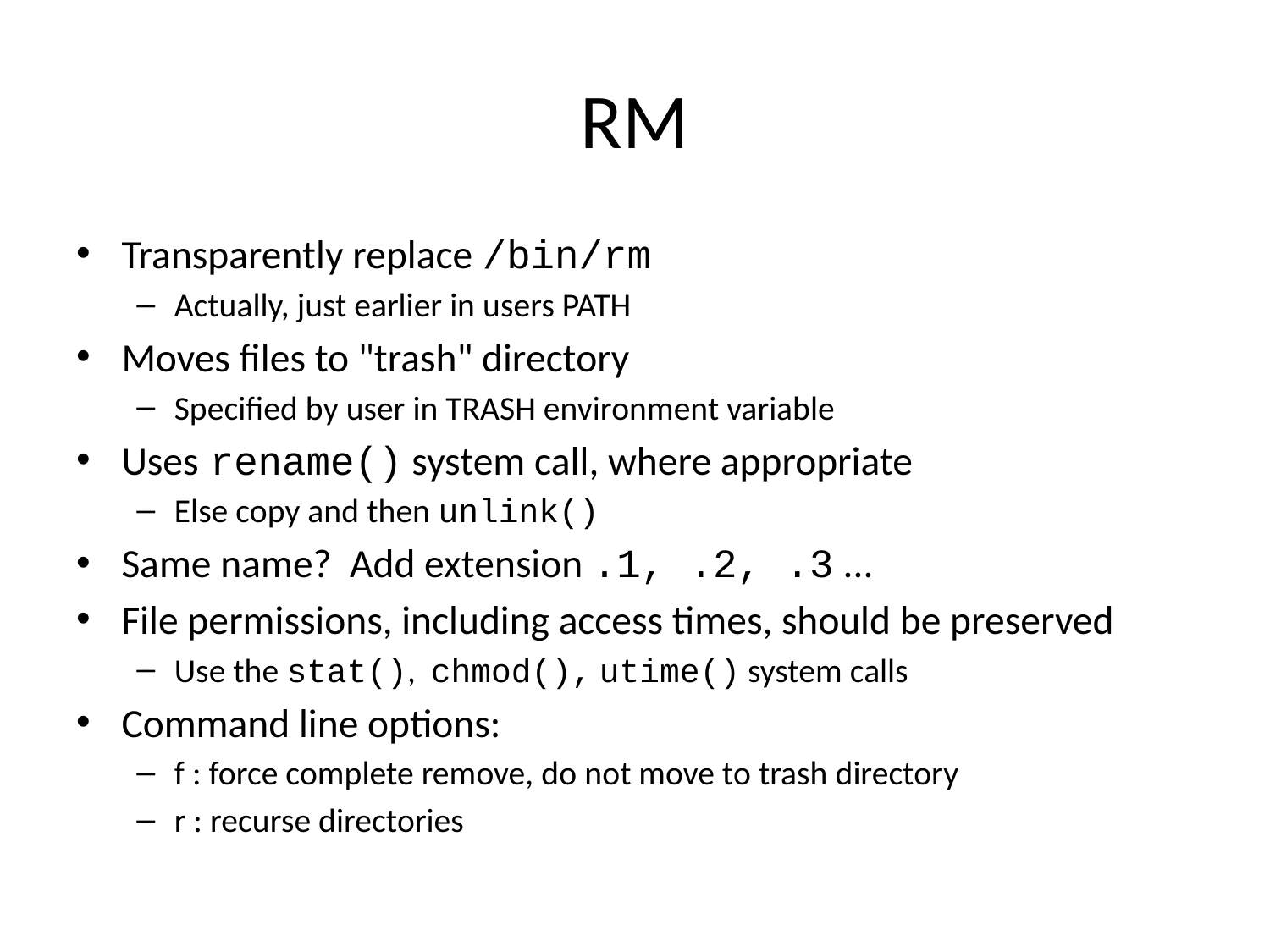

# RM
Transparently replace /bin/rm
Actually, just earlier in users PATH
Moves files to "trash" directory
Specified by user in TRASH environment variable
Uses rename() system call, where appropriate
Else copy and then unlink()
Same name?  Add extension .1, .2, .3 ...
File permissions, including access times, should be preserved
Use the stat(),  chmod(), utime() system calls
Command line options:
f : force complete remove, do not move to trash directory
r : recurse directories